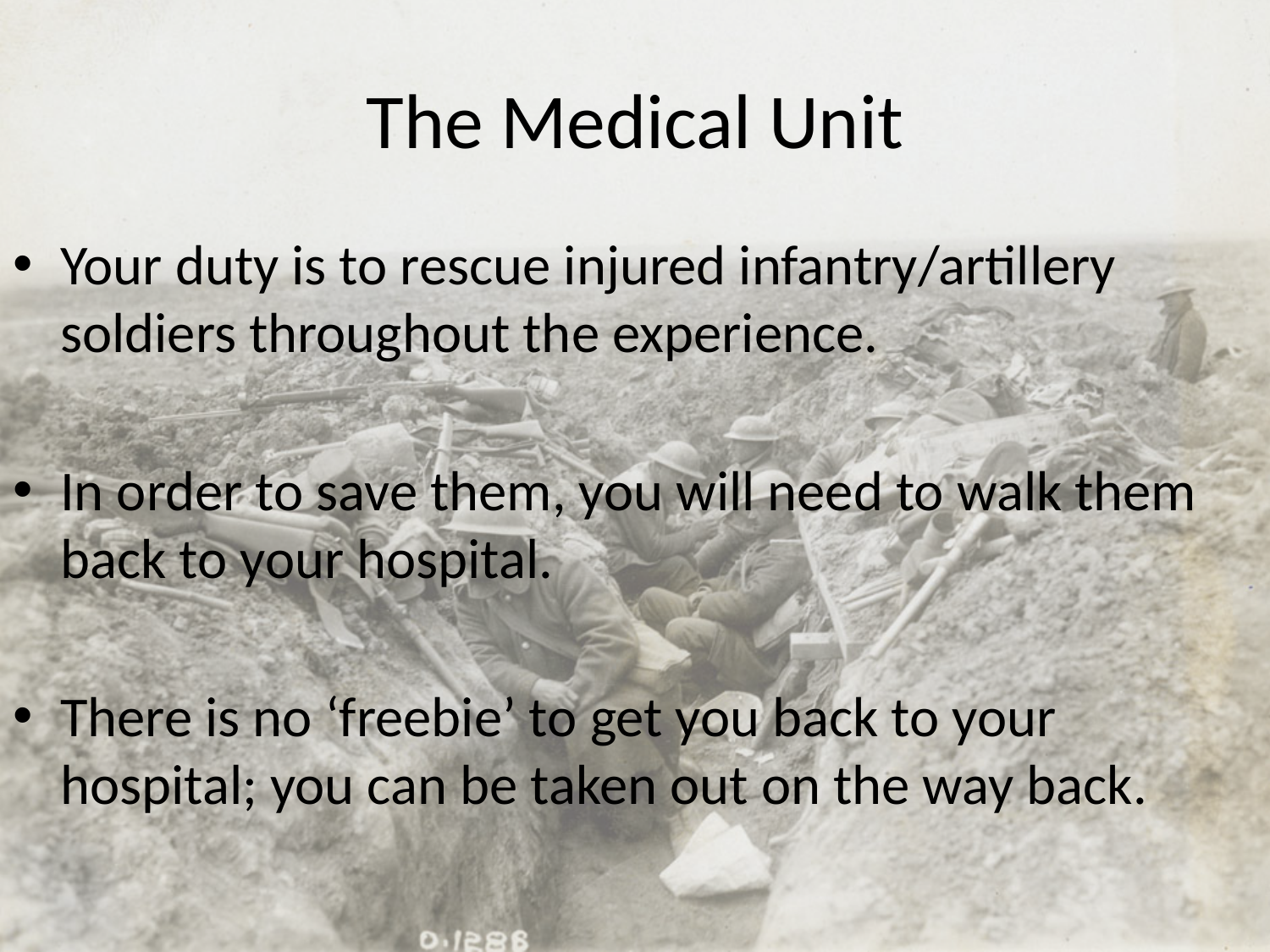

# The Medical Unit
Your duty is to rescue injured infantry/artillery soldiers throughout the experience.

In order to save them, you will need to walk them back to your hospital.

There is no ‘freebie’ to get you back to your hospital; you can be taken out on the way back.